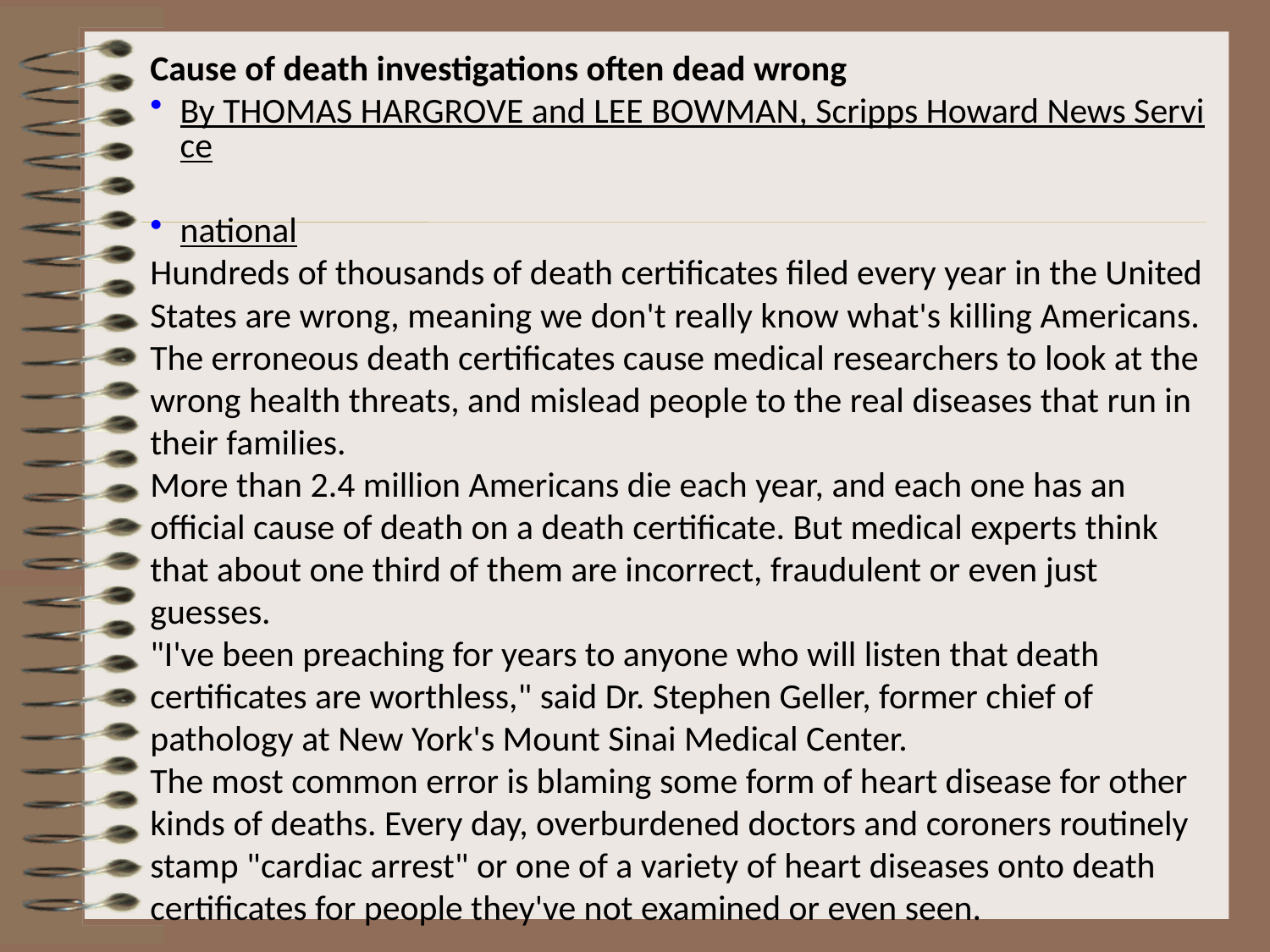

Cause of death investigations often dead wrong
By THOMAS HARGROVE and LEE BOWMAN, Scripps Howard News Service
national
Hundreds of thousands of death certificates filed every year in the United States are wrong, meaning we don't really know what's killing Americans.
The erroneous death certificates cause medical researchers to look at the wrong health threats, and mislead people to the real diseases that run in their families.
More than 2.4 million Americans die each year, and each one has an official cause of death on a death certificate. But medical experts think that about one third of them are incorrect, fraudulent or even just guesses.
"I've been preaching for years to anyone who will listen that death certificates are worthless," said Dr. Stephen Geller, former chief of pathology at New York's Mount Sinai Medical Center.
The most common error is blaming some form of heart disease for other kinds of deaths. Every day, overburdened doctors and coroners routinely stamp "cardiac arrest" or one of a variety of heart diseases onto death certificates for people they've not examined or even seen.